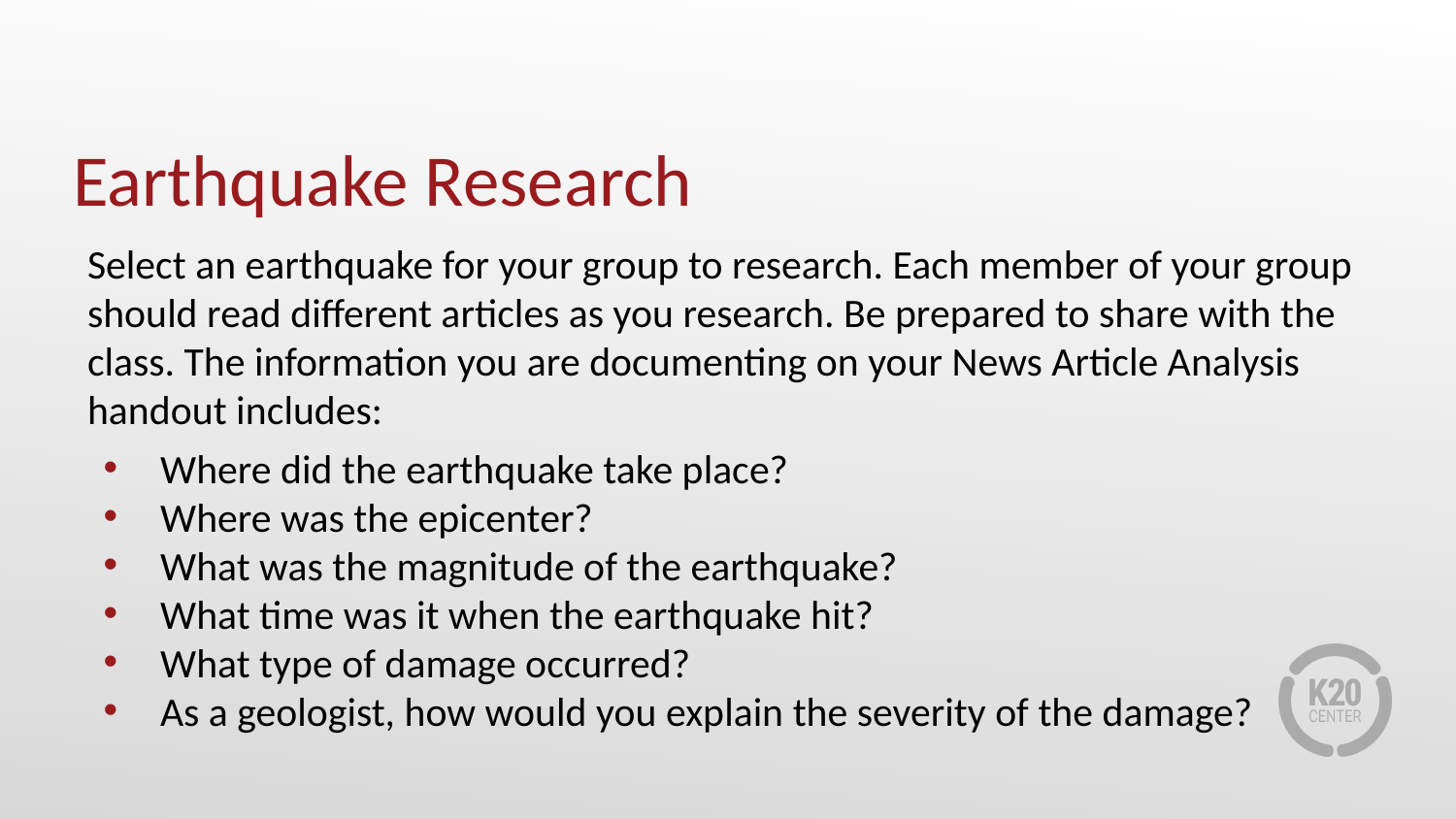

# Earthquake Research
Select an earthquake for your group to research. Each member of your group should read different articles as you research. Be prepared to share with the class. The information you are documenting on your News Article Analysis handout includes:
Where did the earthquake take place?
Where was the epicenter?
What was the magnitude of the earthquake?
What time was it when the earthquake hit?
What type of damage occurred?
As a geologist, how would you explain the severity of the damage?